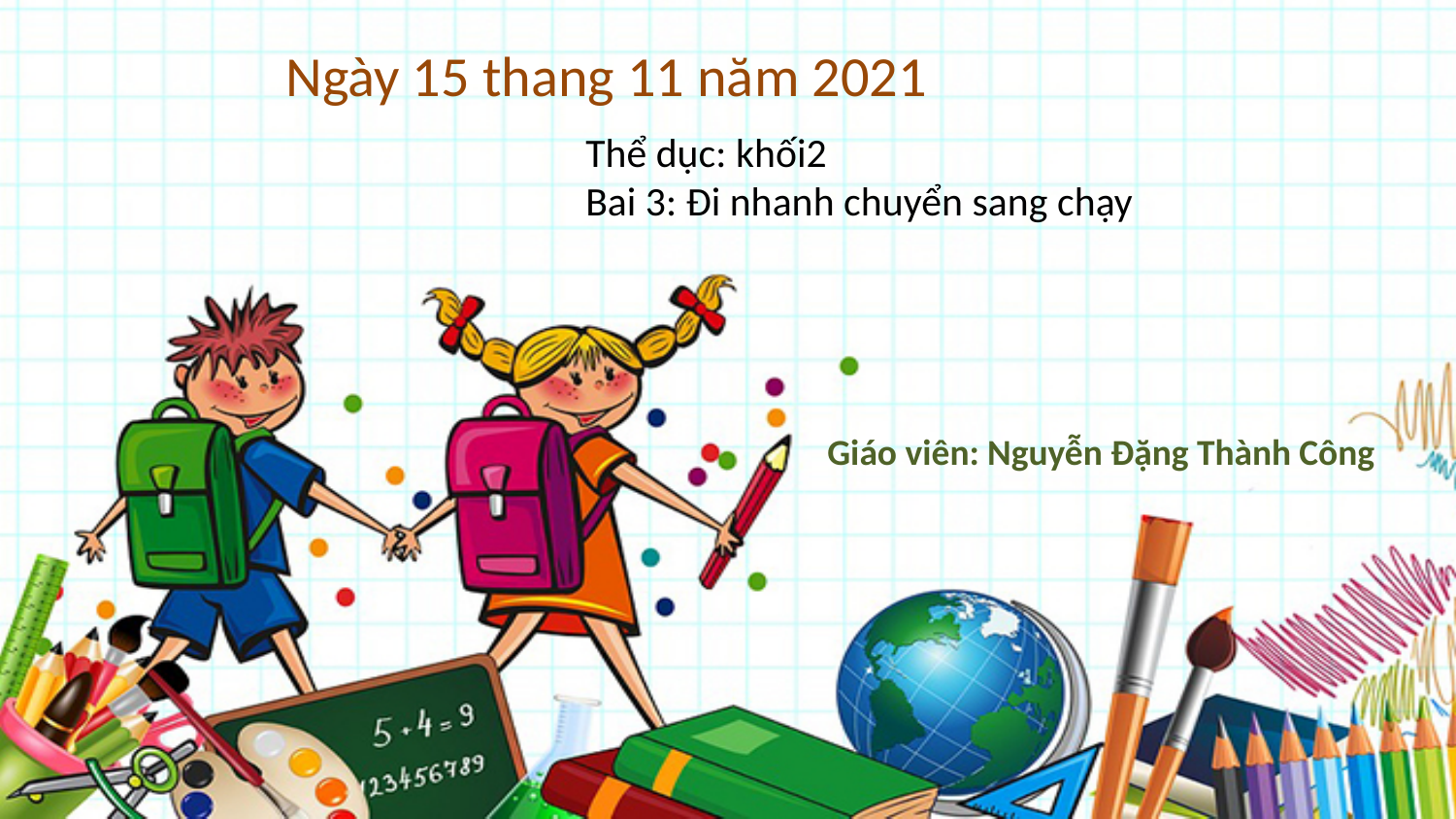

Ngày 15 thang 11 năm 2021
Thể dục: khối2
Bai 3: Đi nhanh chuyển sang chạy
Giáo viên: Nguyễn Đặng Thành Công